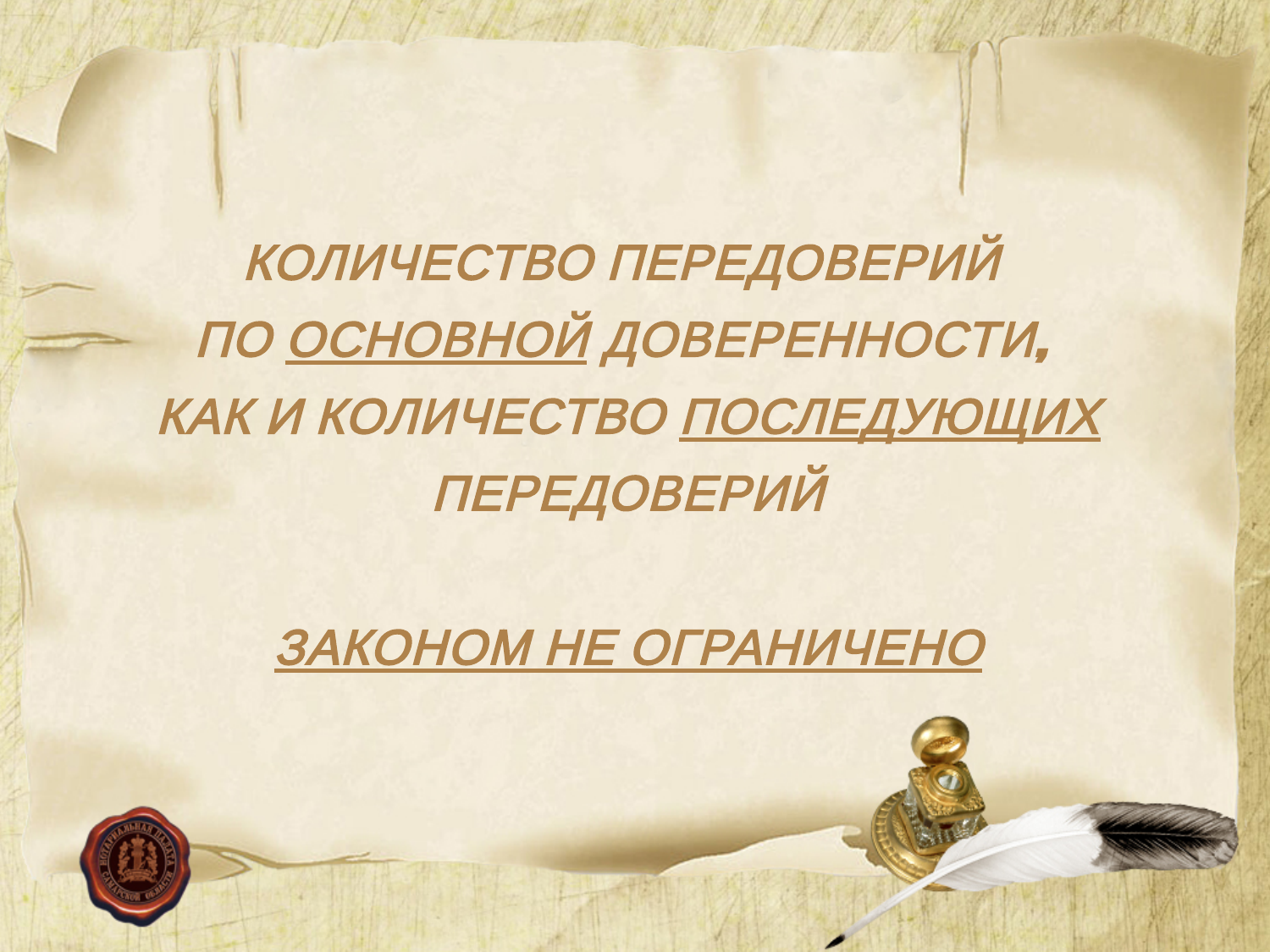

КОЛИЧЕСТВО ПЕРЕДОВЕРИЙ
ПО ОСНОВНОЙ ДОВЕРЕННОСТИ,
КАК И КОЛИЧЕСТВО ПОСЛЕДУЮЩИХ ПЕРЕДОВЕРИЙ
ЗАКОНОМ НЕ ОГРАНИЧЕНО